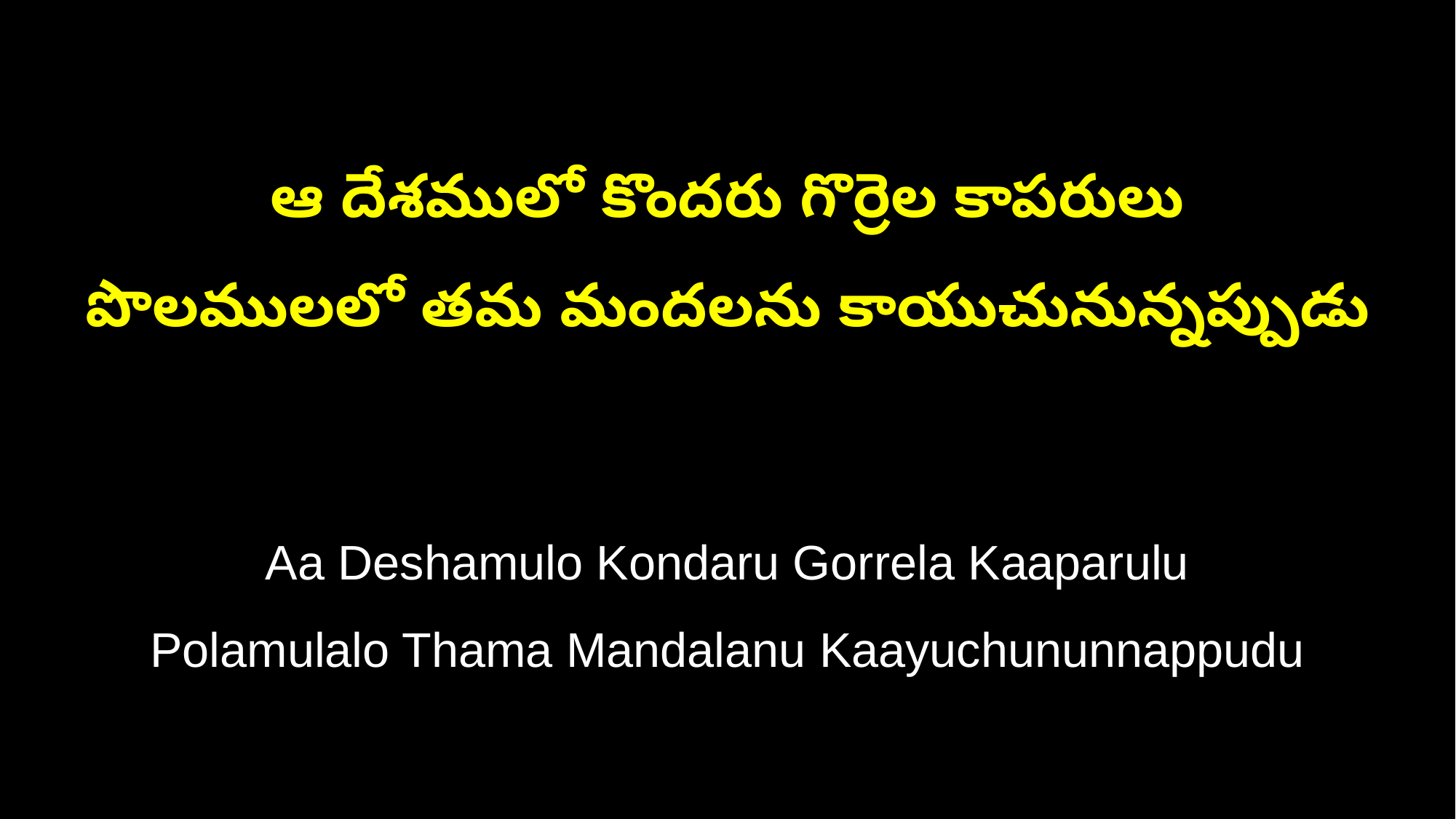

ఆ దేశములో కొందరు గొర్రెల కాపరులు
పొలములలో తమ మందలను కాయుచునున్నప్పుడు
Aa Deshamulo Kondaru Gorrela Kaaparulu
Polamulalo Thama Mandalanu Kaayuchununnappudu